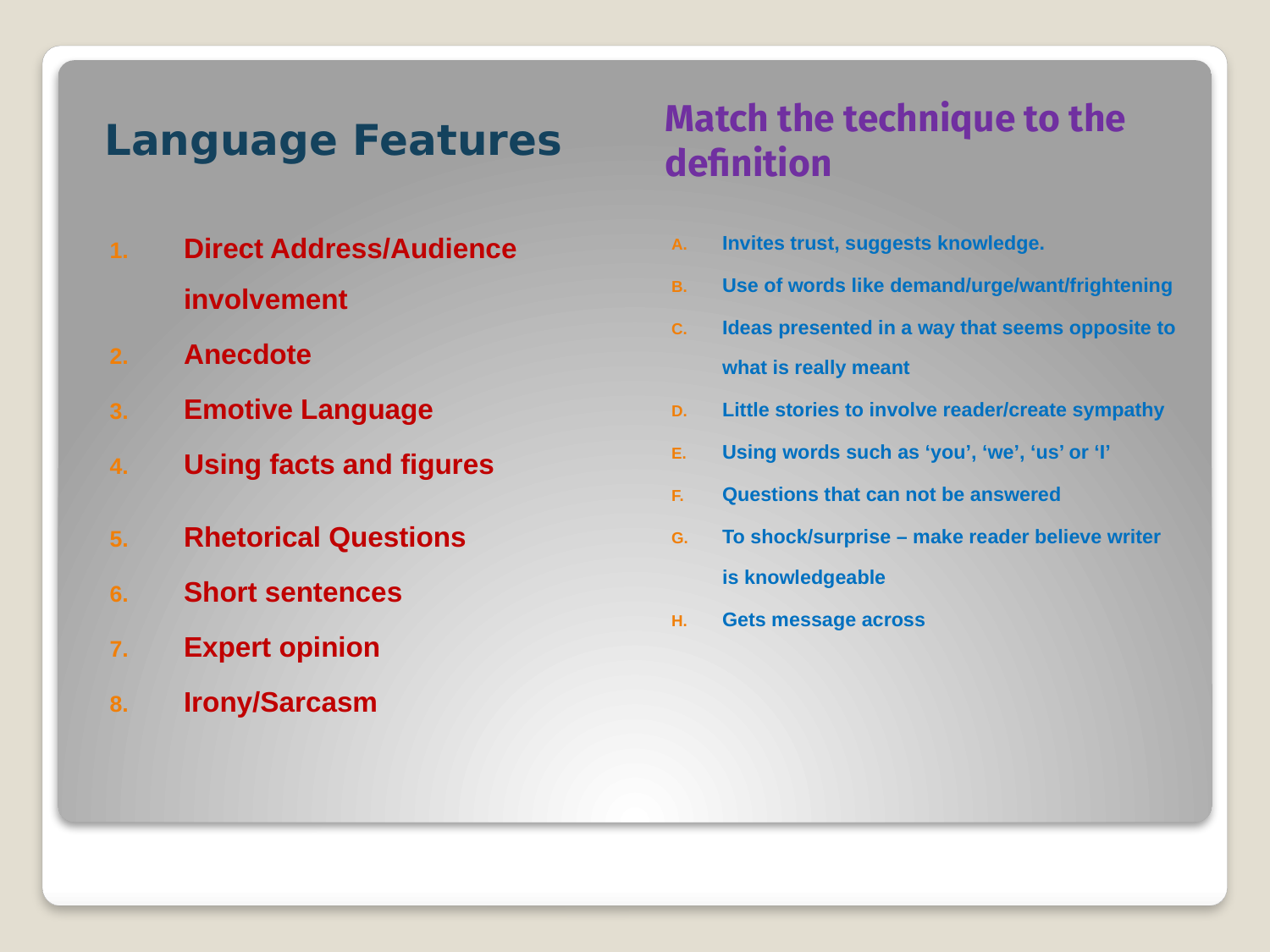

Language Features
Match the technique to the definition
Direct Address/Audience involvement
Anecdote
Emotive Language
Using facts and figures
Rhetorical Questions
Short sentences
Expert opinion
Irony/Sarcasm
Invites trust, suggests knowledge.
Use of words like demand/urge/want/frightening
Ideas presented in a way that seems opposite to what is really meant
Little stories to involve reader/create sympathy
Using words such as ‘you’, ‘we’, ‘us’ or ‘I’
Questions that can not be answered
To shock/surprise – make reader believe writer is knowledgeable
Gets message across

#